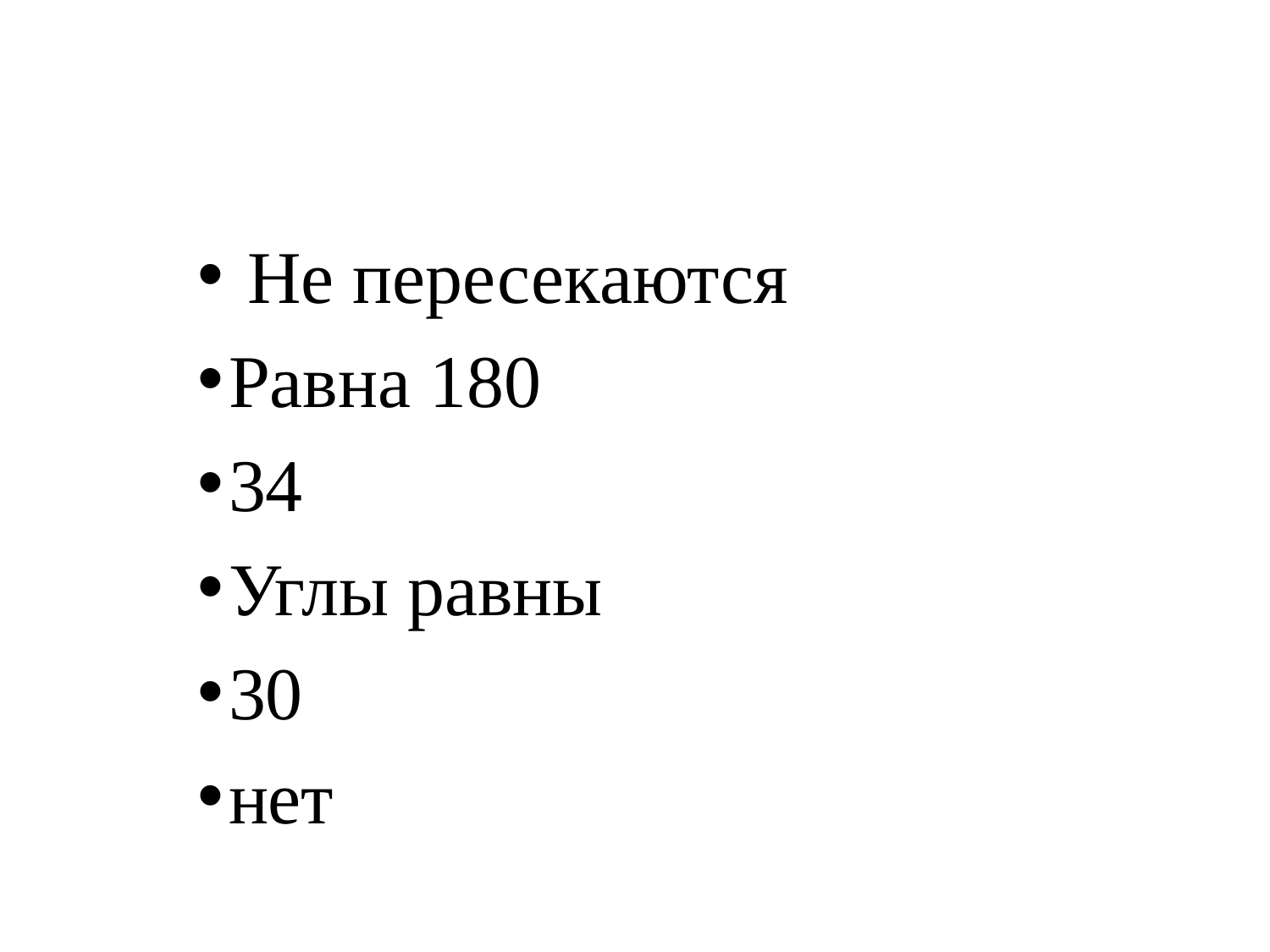

#
 Не пересекаются
Равна 180
34
Углы равны
30
нет